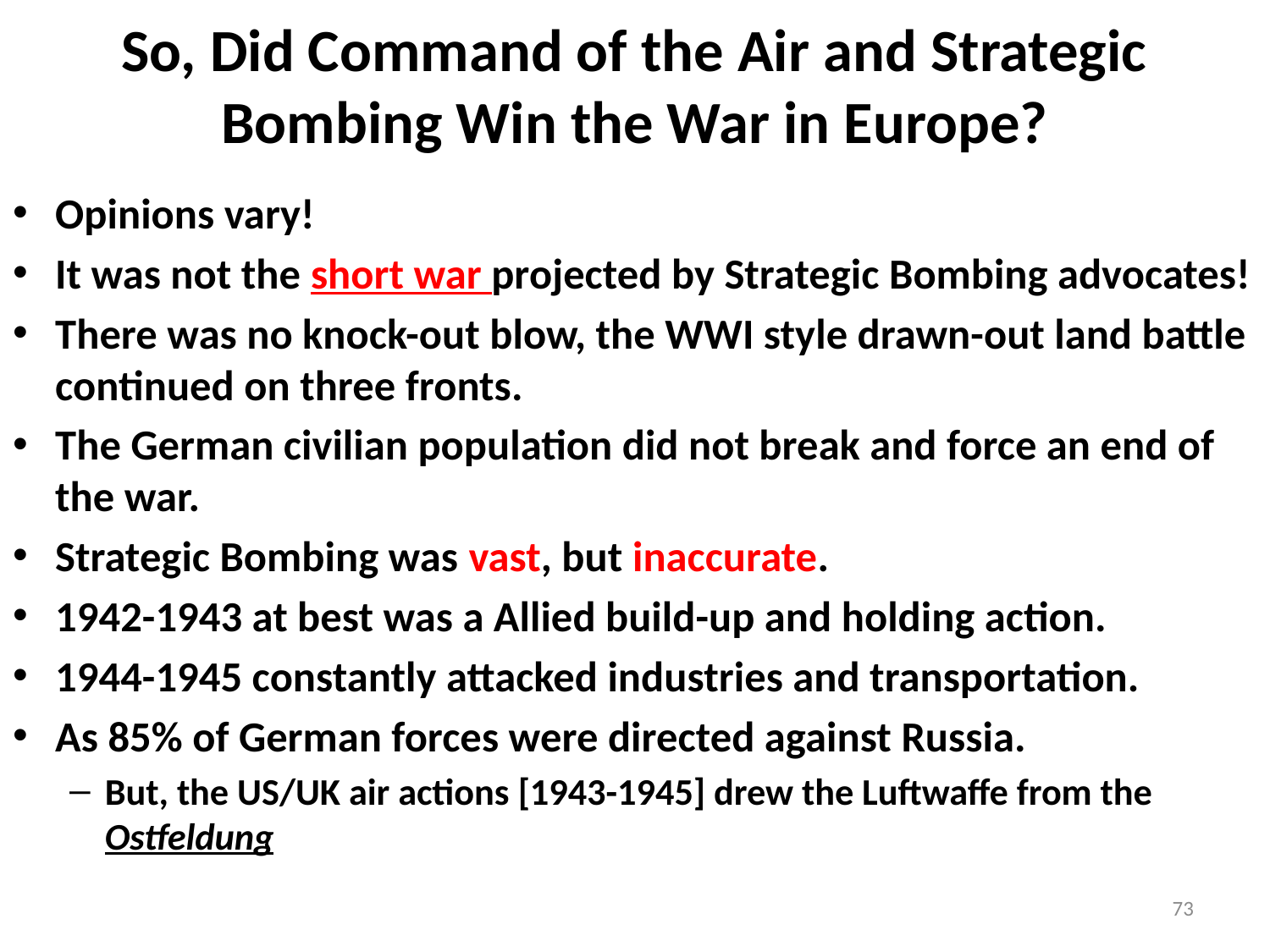

# So, Did Command of the Air and Strategic Bombing Win the War in Europe?
Opinions vary!
It was not the short war projected by Strategic Bombing advocates!
There was no knock-out blow, the WWI style drawn-out land battle continued on three fronts.
The German civilian population did not break and force an end of the war.
Strategic Bombing was vast, but inaccurate.
1942-1943 at best was a Allied build-up and holding action.
1944-1945 constantly attacked industries and transportation.
As 85% of German forces were directed against Russia.
But, the US/UK air actions [1943-1945] drew the Luftwaffe from the Ostfeldung
73